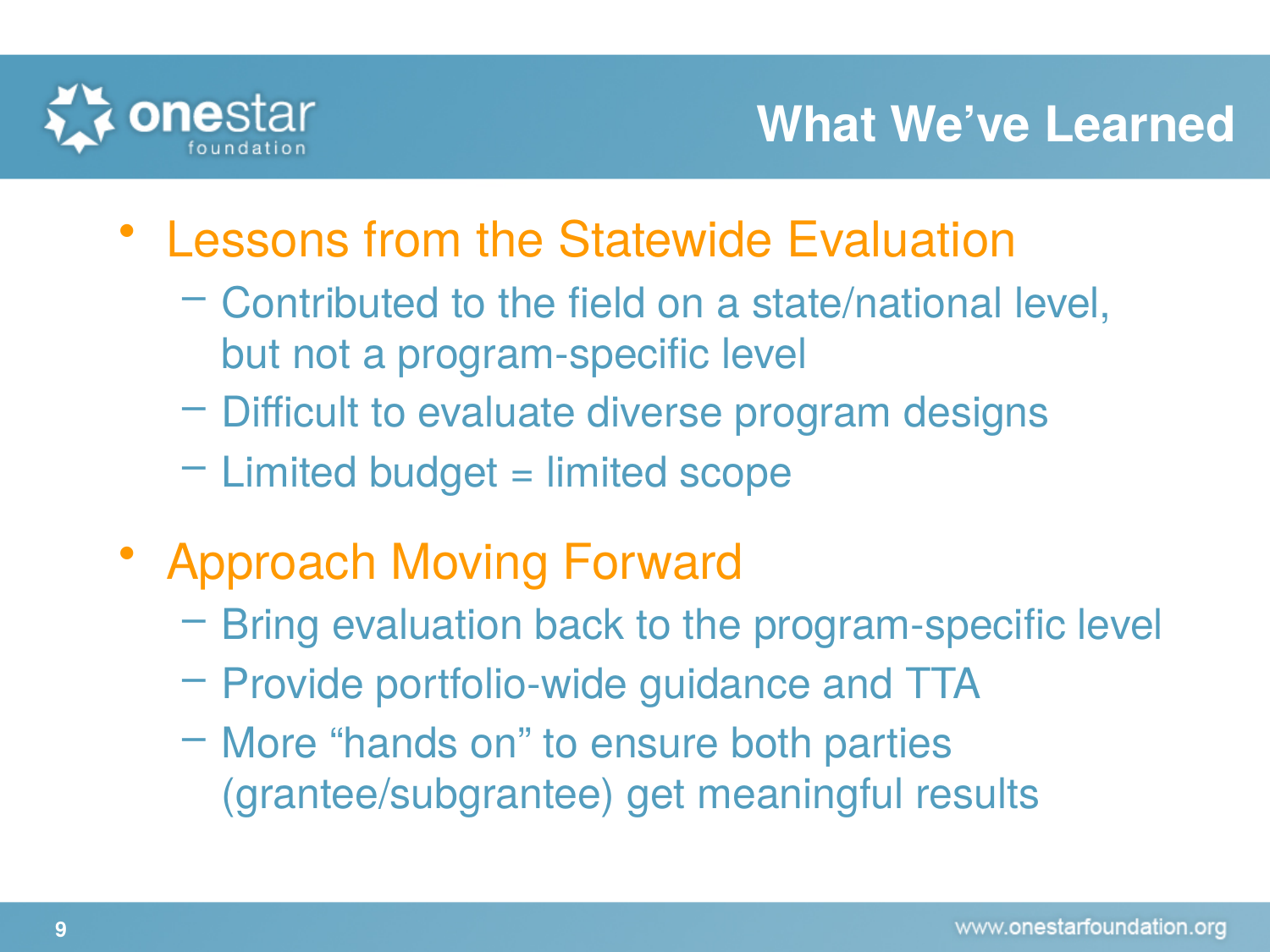

# What We’ve Learned
Lessons from the Statewide Evaluation
Contributed to the field on a state/national level, but not a program-specific level
Difficult to evaluate diverse program designs
Limited budget = limited scope

Approach Moving Forward
Bring evaluation back to the program-specific level
Provide portfolio-wide guidance and TTA
More “hands on” to ensure both parties (grantee/subgrantee) get meaningful results
9